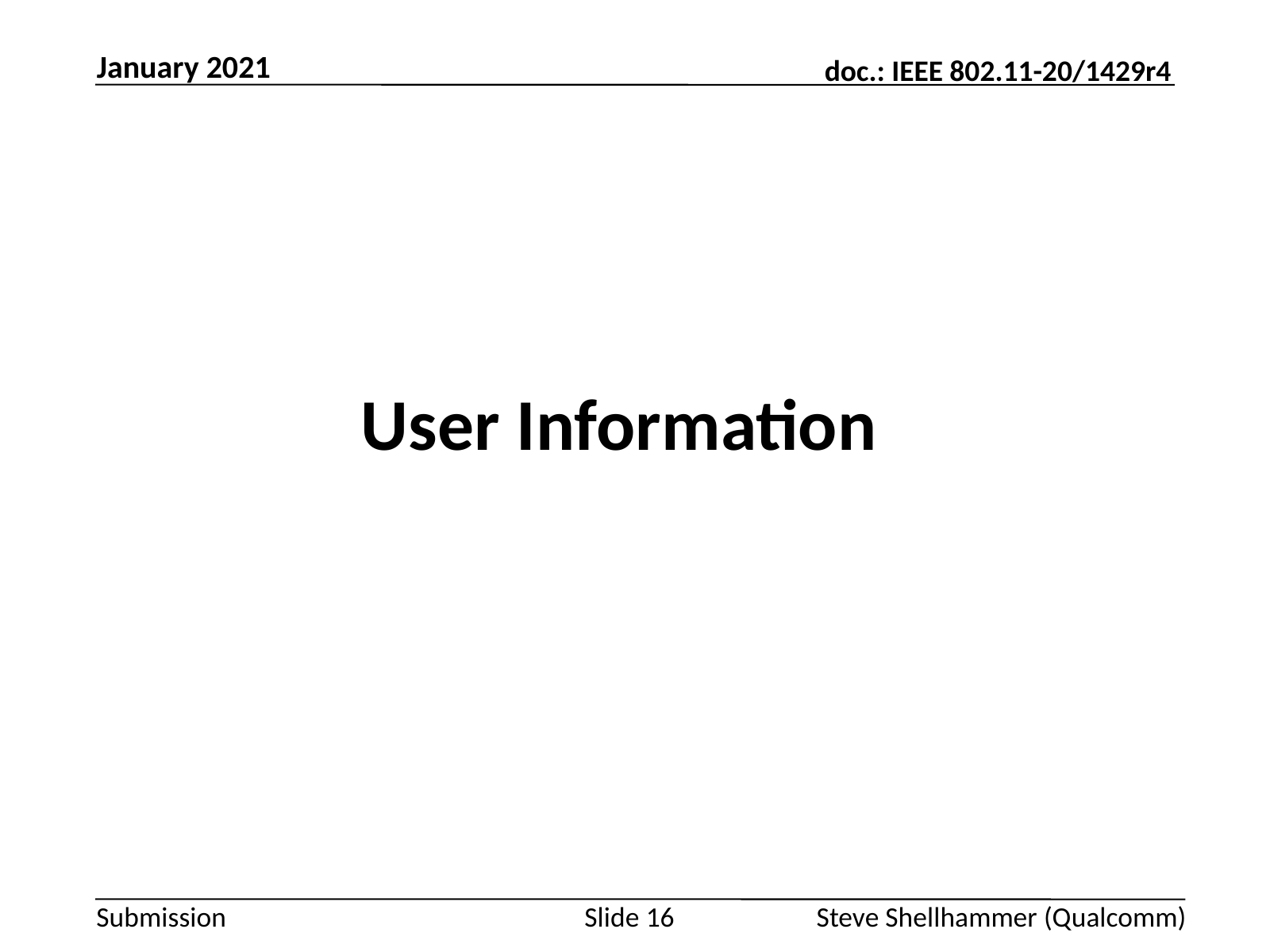

January 2021
# User Information
Slide 16
Steve Shellhammer (Qualcomm)